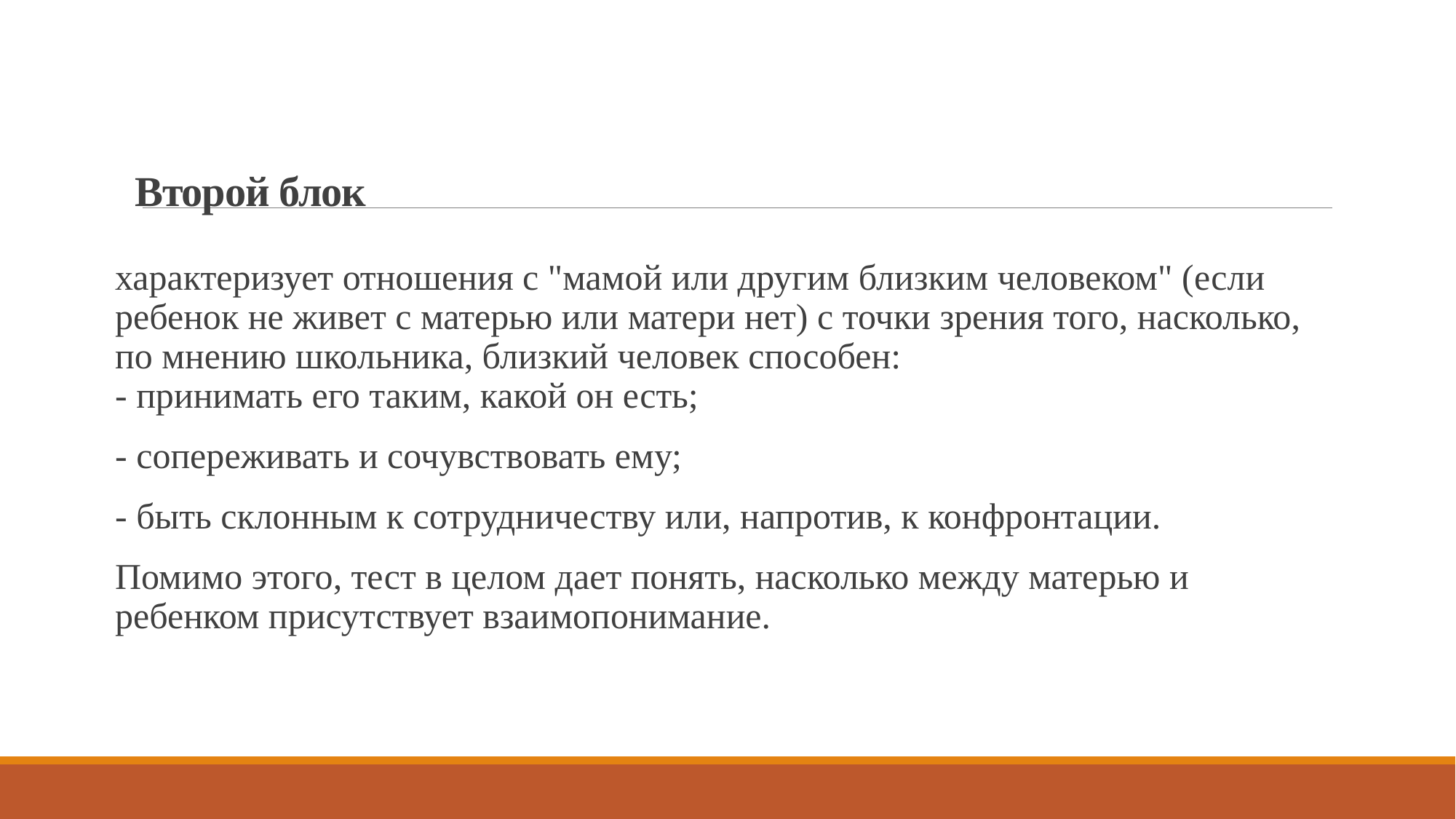

# Второй блок
характеризует отношения с "мамой или другим близким человеком" (если ребенок не живет с матерью или матери нет) с точки зрения того, насколько, по мнению школьника, близкий человек способен:
- принимать его таким, какой он есть;
- сопереживать и сочувствовать ему;
- быть склонным к сотрудничеству или, напротив, к конфронтации.
Помимо этого, тест в целом дает понять, насколько между матерью и ребенком присутствует взаимопонимание.